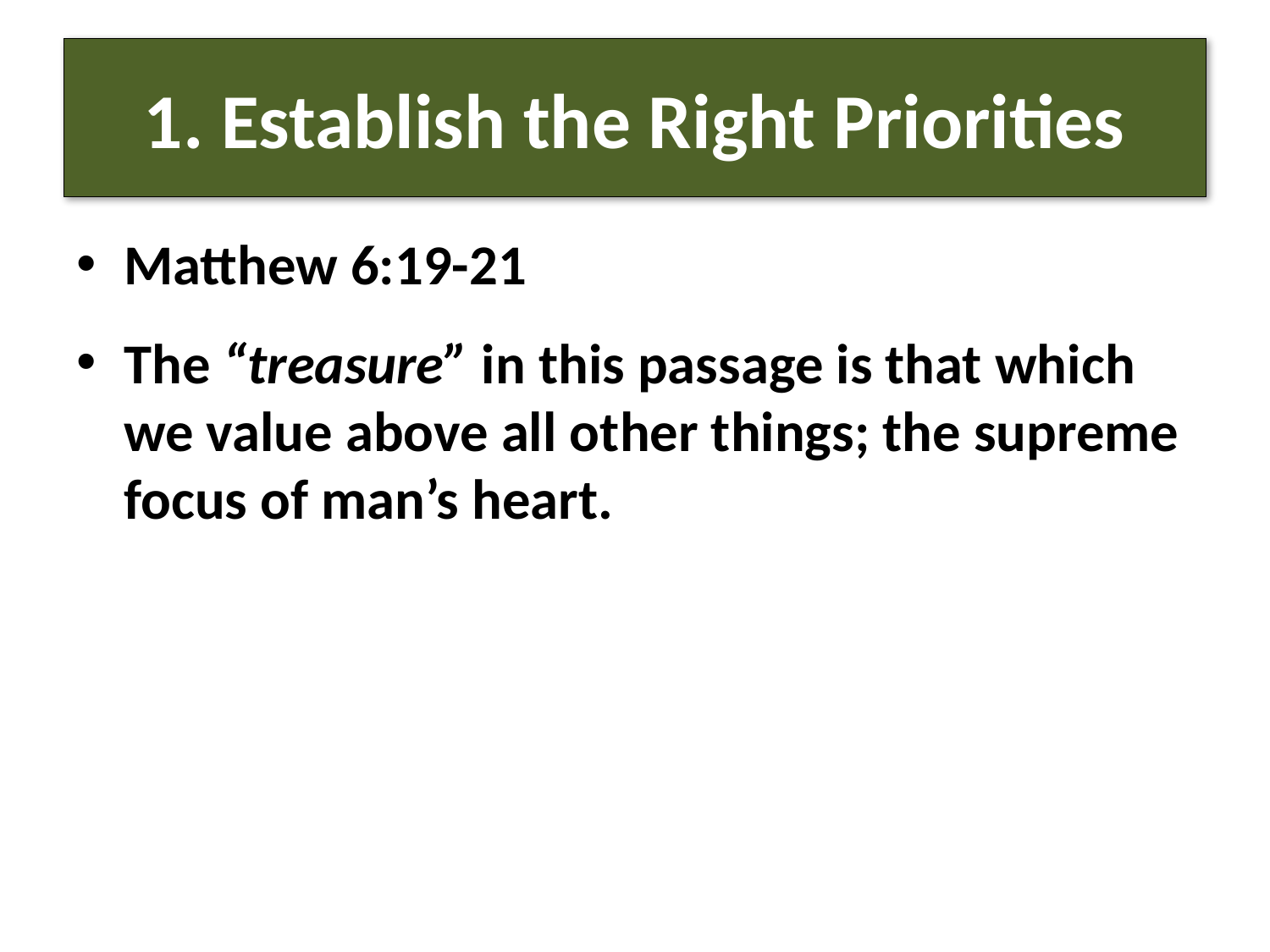

# 1. Establish the Right Priorities
Matthew 6:19-21

The “treasure” in this passage is that which we value above all other things; the supreme focus of man’s heart.